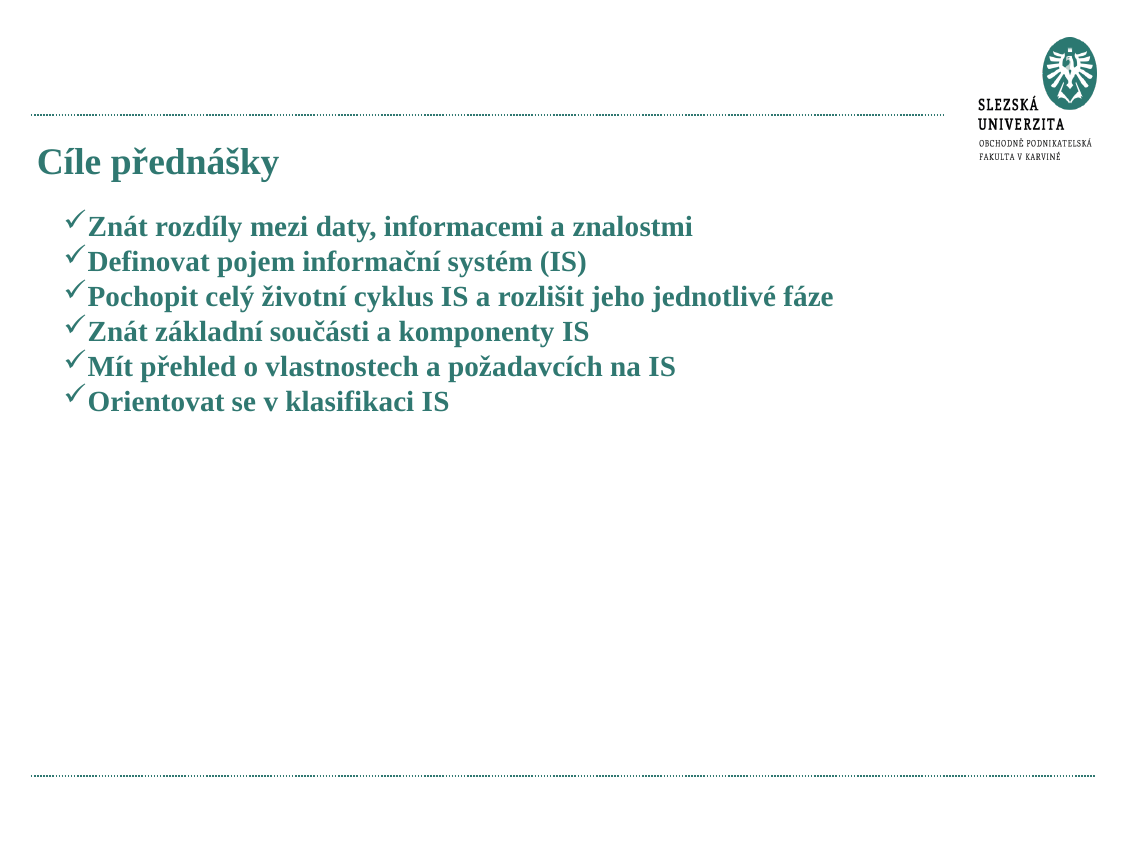

# Cíle přednášky
Znát rozdíly mezi daty, informacemi a znalostmi
Definovat pojem informační systém (IS)
Pochopit celý životní cyklus IS a rozlišit jeho jednotlivé fáze
Znát základní součásti a komponenty IS
Mít přehled o vlastnostech a požadavcích na IS
Orientovat se v klasifikaci IS